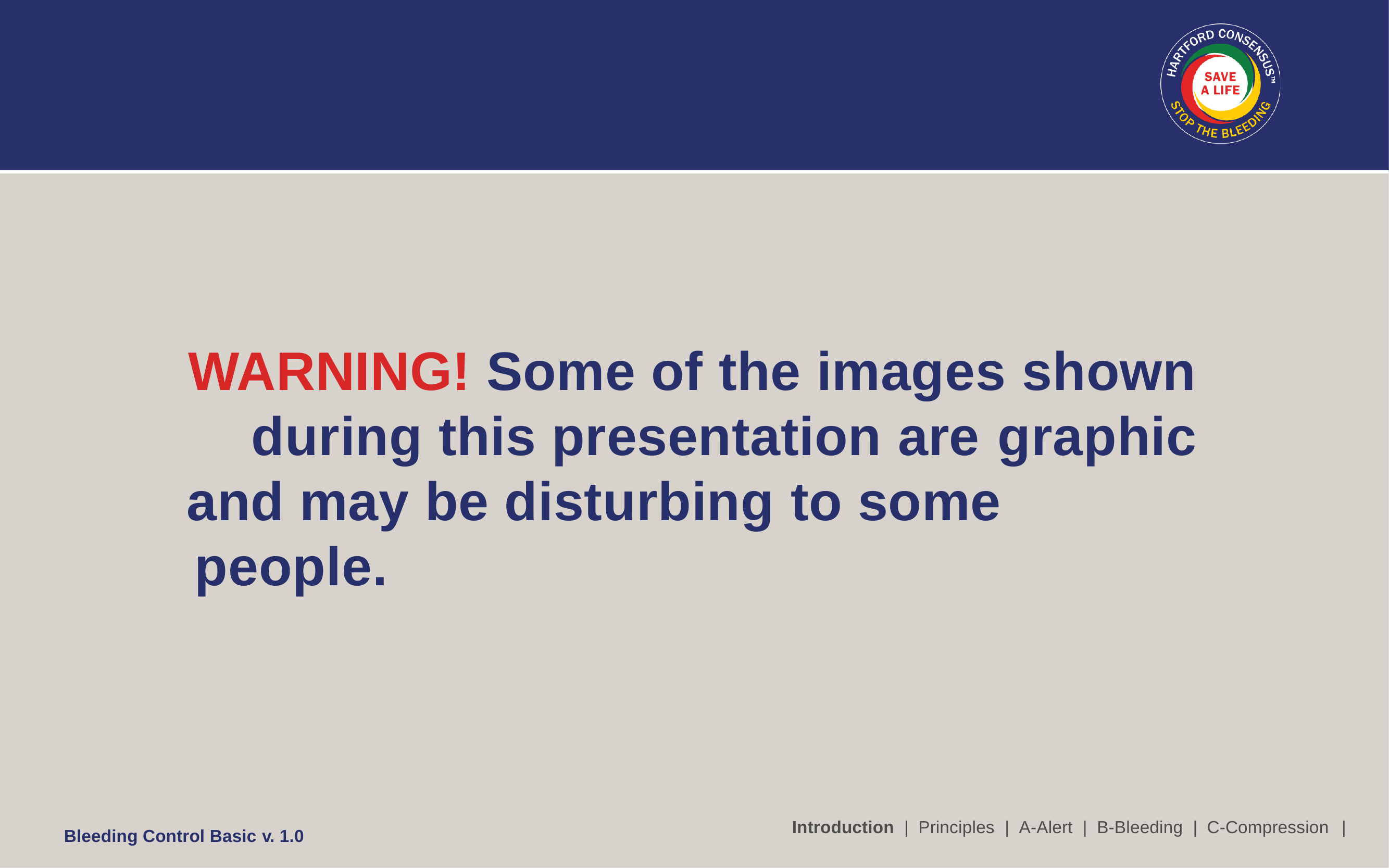

WARNING! Some of the images shown  during this presentation are graphic
and may be disturbing to some people.
Introduction  |  Principles  |  A-Alert  |  B-Bleeding  |  C-Compression  |
Bleeding Control Basic v. 1.0